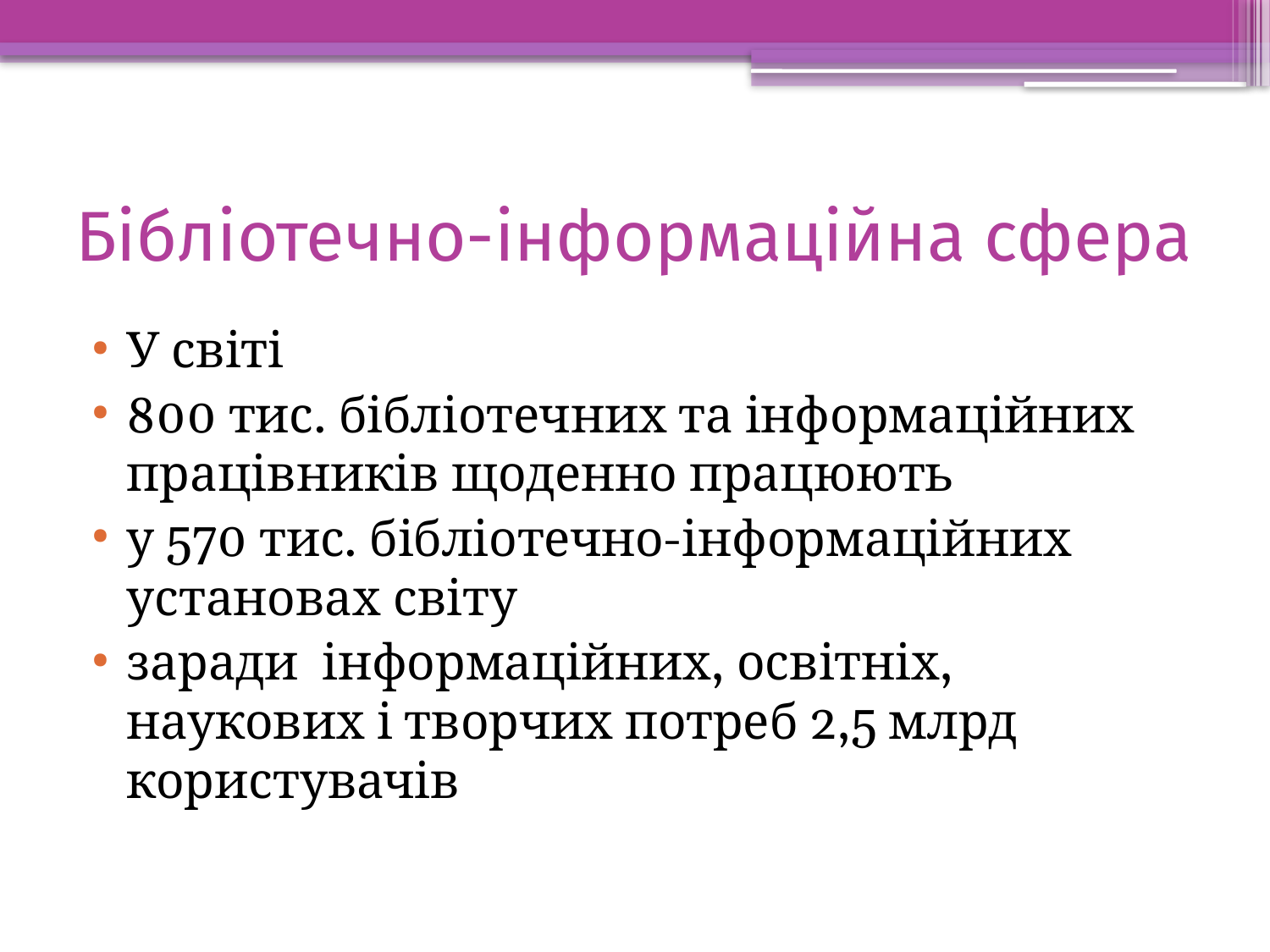

# Бібліотечно-інформаційна сфера
У світі
800 тис. бібліотечних та інформаційних працівників щоденно працюють
у 570 тис. бібліотечно-інформаційних установах світу
заради  інформаційних, освітніх, наукових і творчих потреб 2,5 млрд користувачів